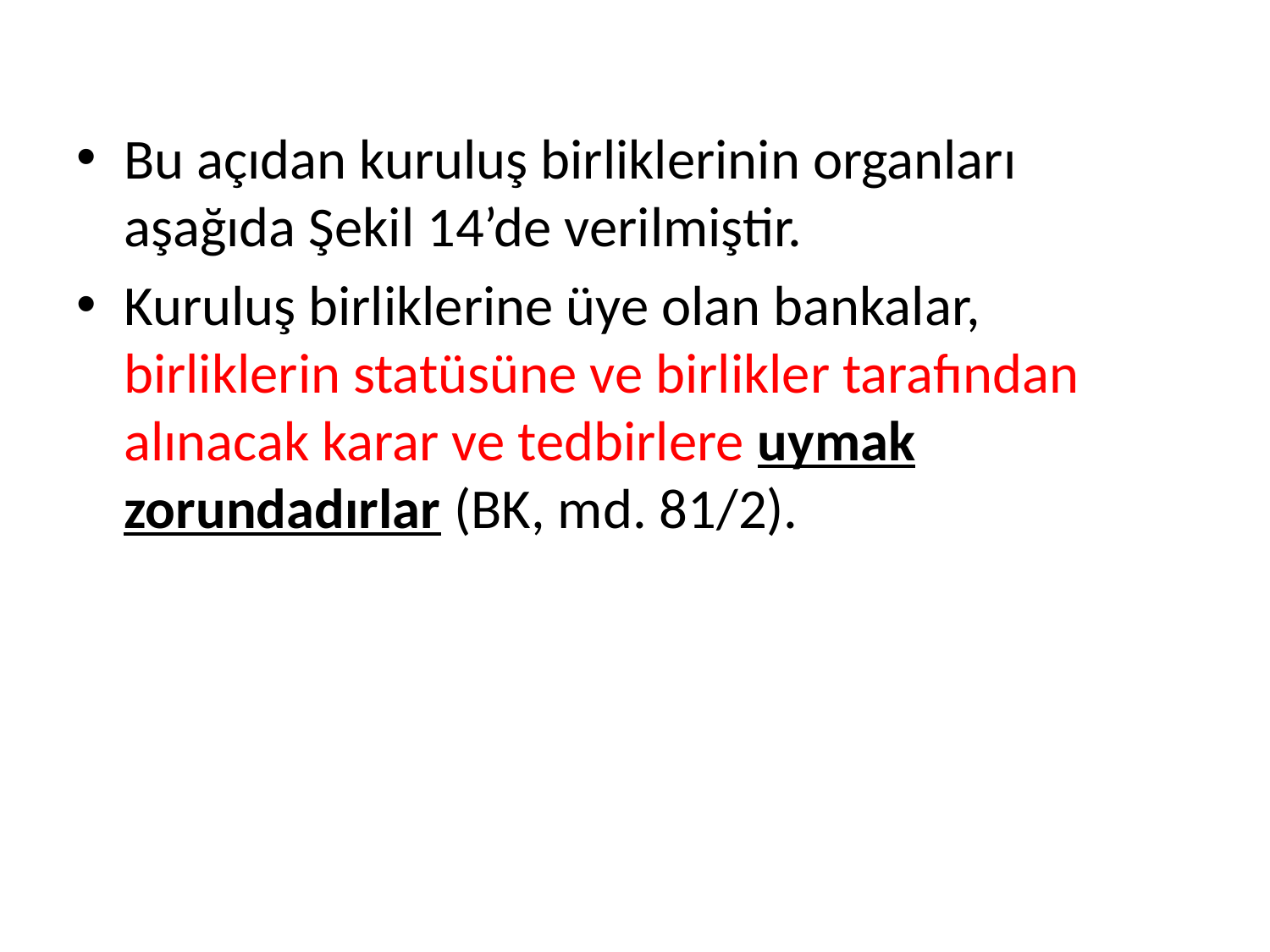

Bu açıdan kuruluş birliklerinin organları aşağıda Şekil 14’de verilmiştir.
Kuruluş birliklerine üye olan bankalar, birliklerin statüsüne ve birlikler tarafından alınacak karar ve tedbirlere uymak zorundadırlar (BK, md. 81/2).